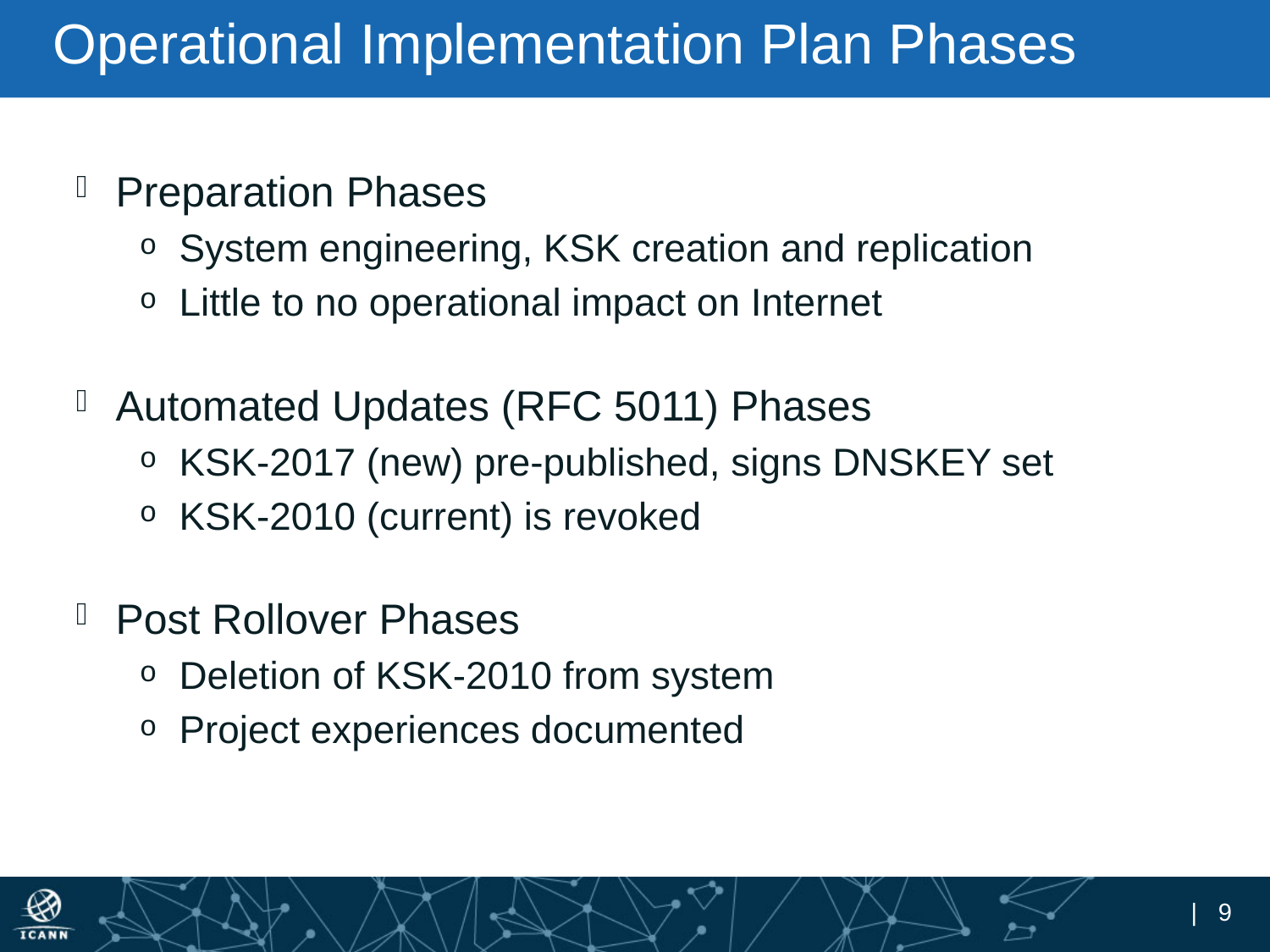

# Operational Implementation Plan Phases
Preparation Phases
System engineering, KSK creation and replication
Little to no operational impact on Internet

Automated Updates (RFC 5011) Phases
KSK-2017 (new) pre-published, signs DNSKEY set
KSK-2010 (current) is revoked

Post Rollover Phases
Deletion of KSK-2010 from system
Project experiences documented